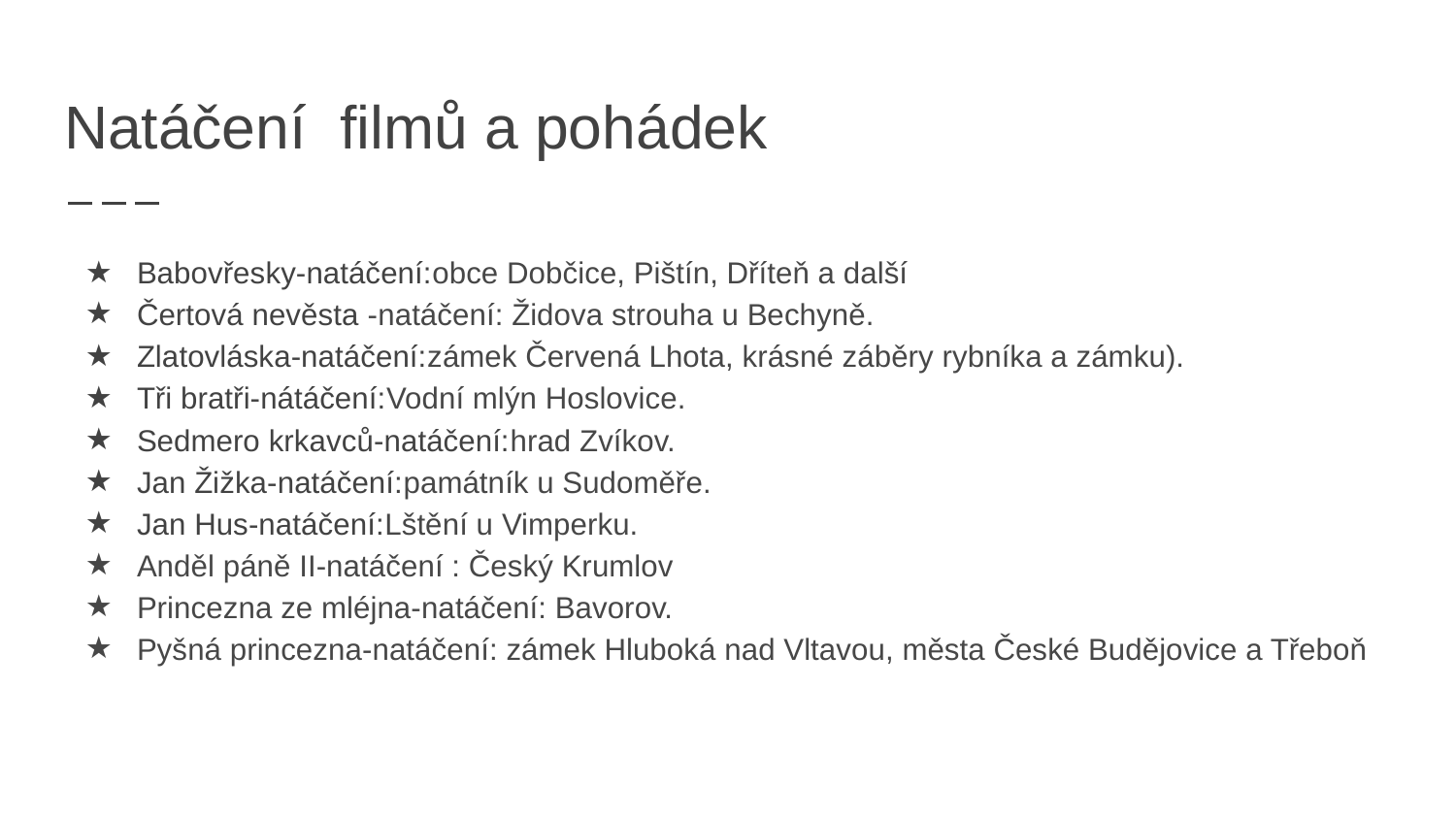

# Natáčení  filmů a pohádek
Babovřesky-natáčení:obce Dobčice, Pištín, Dříteň a další
Čertová nevěsta -natáčení: Židova strouha u Bechyně.
Zlatovláska-natáčení:zámek Červená Lhota, krásné záběry rybníka a zámku).
Tři bratři-nátáčení:Vodní mlýn Hoslovice.
Sedmero krkavců-natáčení:hrad Zvíkov.
Jan Žižka-natáčení:památník u Sudoměře.
Jan Hus-natáčení:Lštění u Vimperku.
Anděl páně II-natáčení : Český Krumlov
Princezna ze mléjna-natáčení: Bavorov.
Pyšná princezna-natáčení: zámek Hluboká nad Vltavou, města České Budějovice a Třeboň